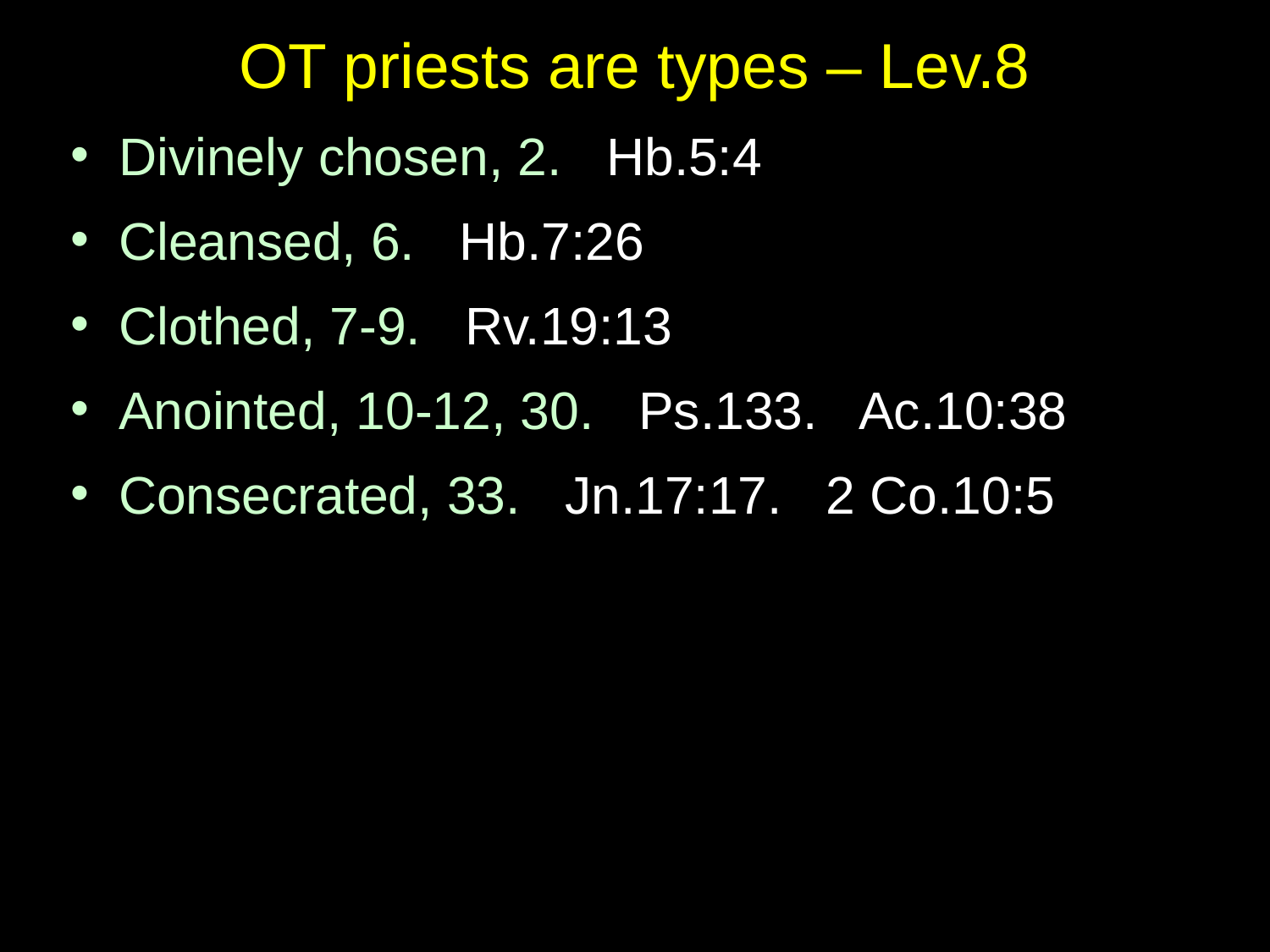

# OT priests are types – Lev.8
Divinely chosen, 2.   Hb.5:4
Cleansed, 6.   Hb.7:26
Clothed, 7-9.   Rv.19:13
Anointed, 10-12, 30.   Ps.133.   Ac.10:38
Consecrated, 33.   Jn.17:17.   2 Co.10:5